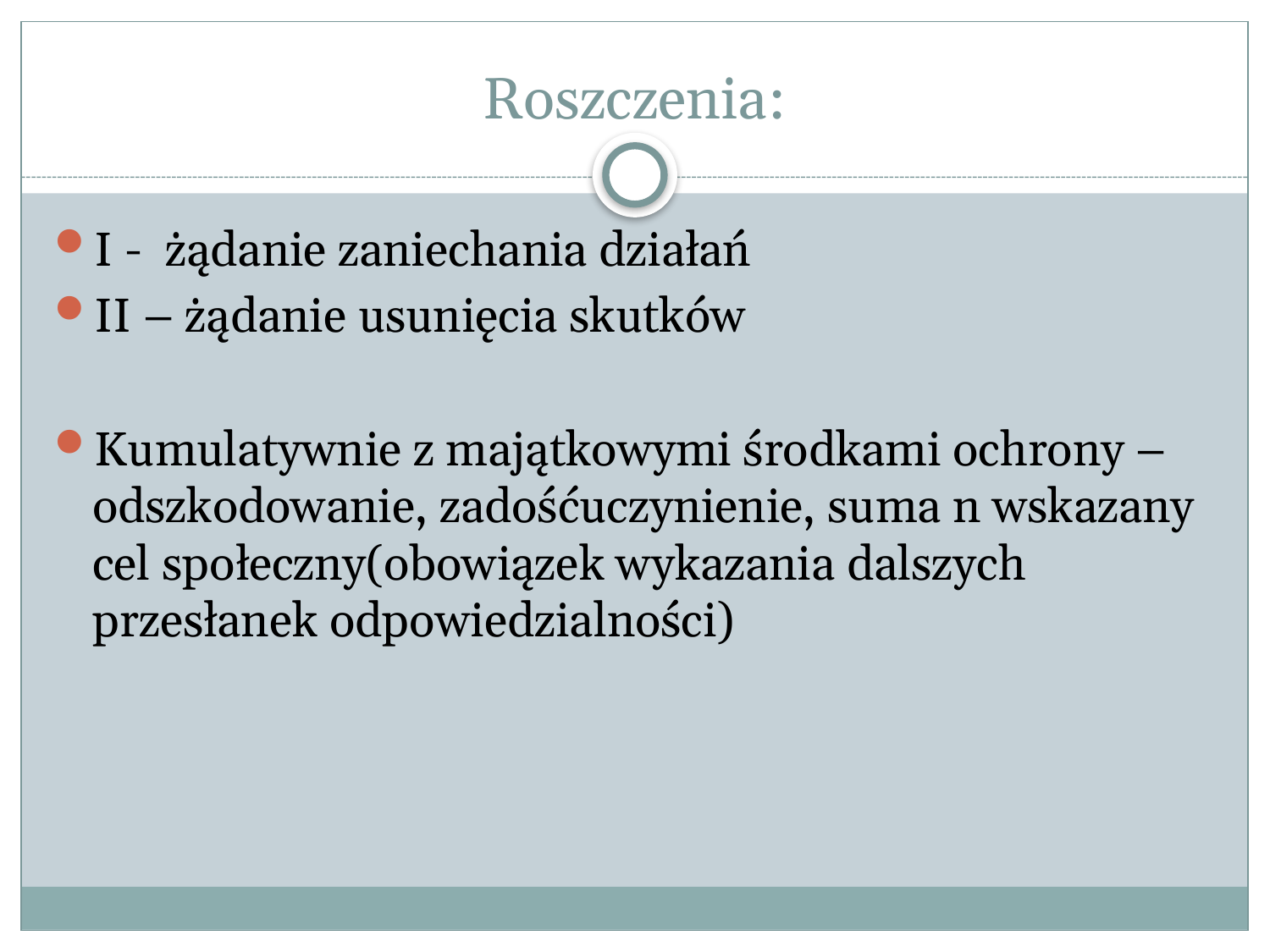

# Roszczenia:
I -  żądanie zaniechania działań
II – żądanie usunięcia skutków

Kumulatywnie z majątkowymi środkami ochrony – odszkodowanie, zadośćuczynienie, suma n wskazany cel społeczny(obowiązek wykazania dalszych przesłanek odpowiedzialności)